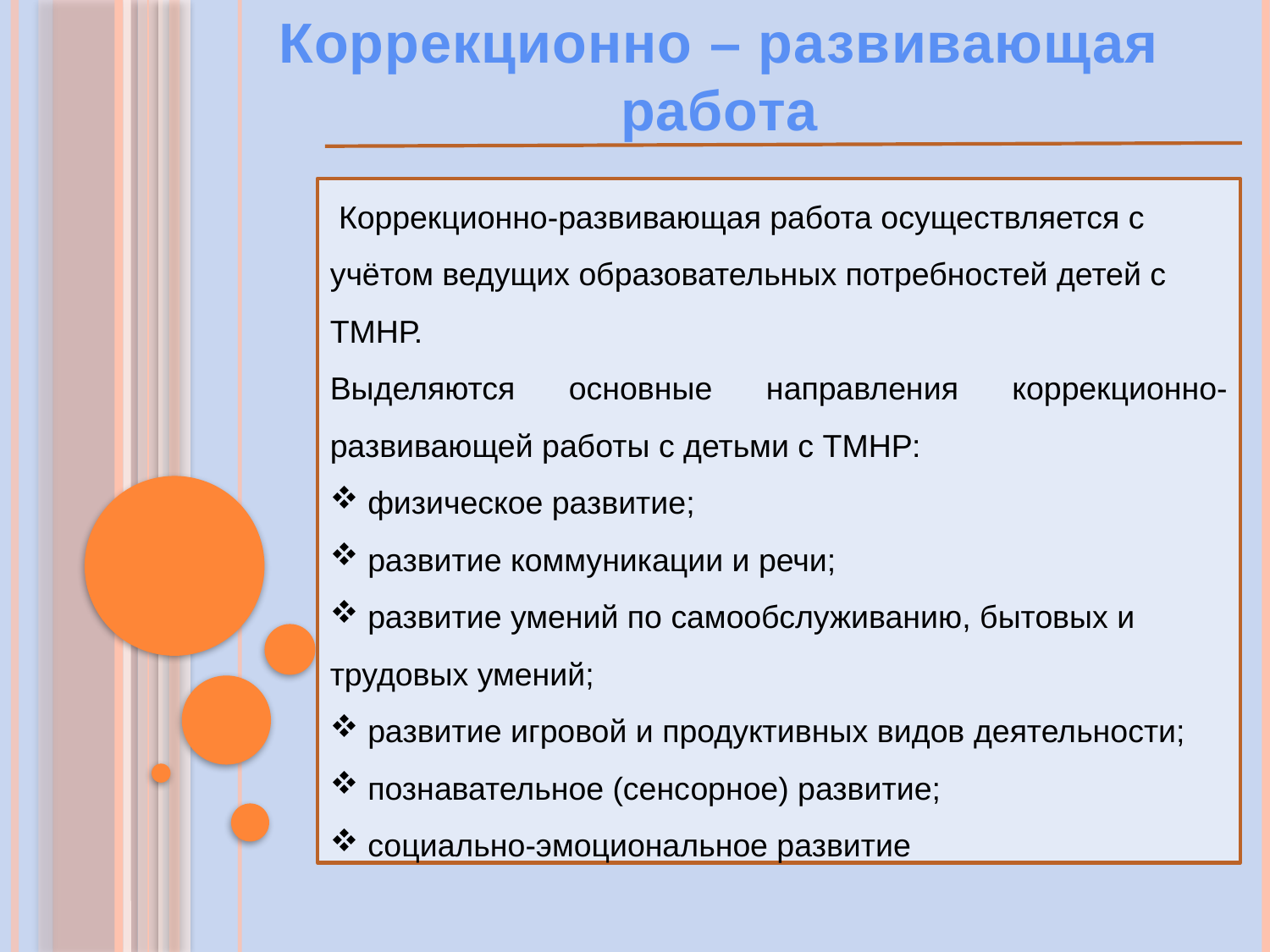

Коррекционно – развивающая работа
 Коррекционно-развивающая работа осуществляется с учётом ведущих образовательных потребностей детей с ТМНР.
Выделяются основные направления коррекционно-развивающей работы с детьми с ТМНР:
 физическое развитие;
 развитие коммуникации и речи;
 развитие умений по самообслуживанию, бытовых и трудовых умений;
 развитие игровой и продуктивных видов деятельности;
 познавательное (сенсорное) развитие;
 социально-эмоциональное развитие